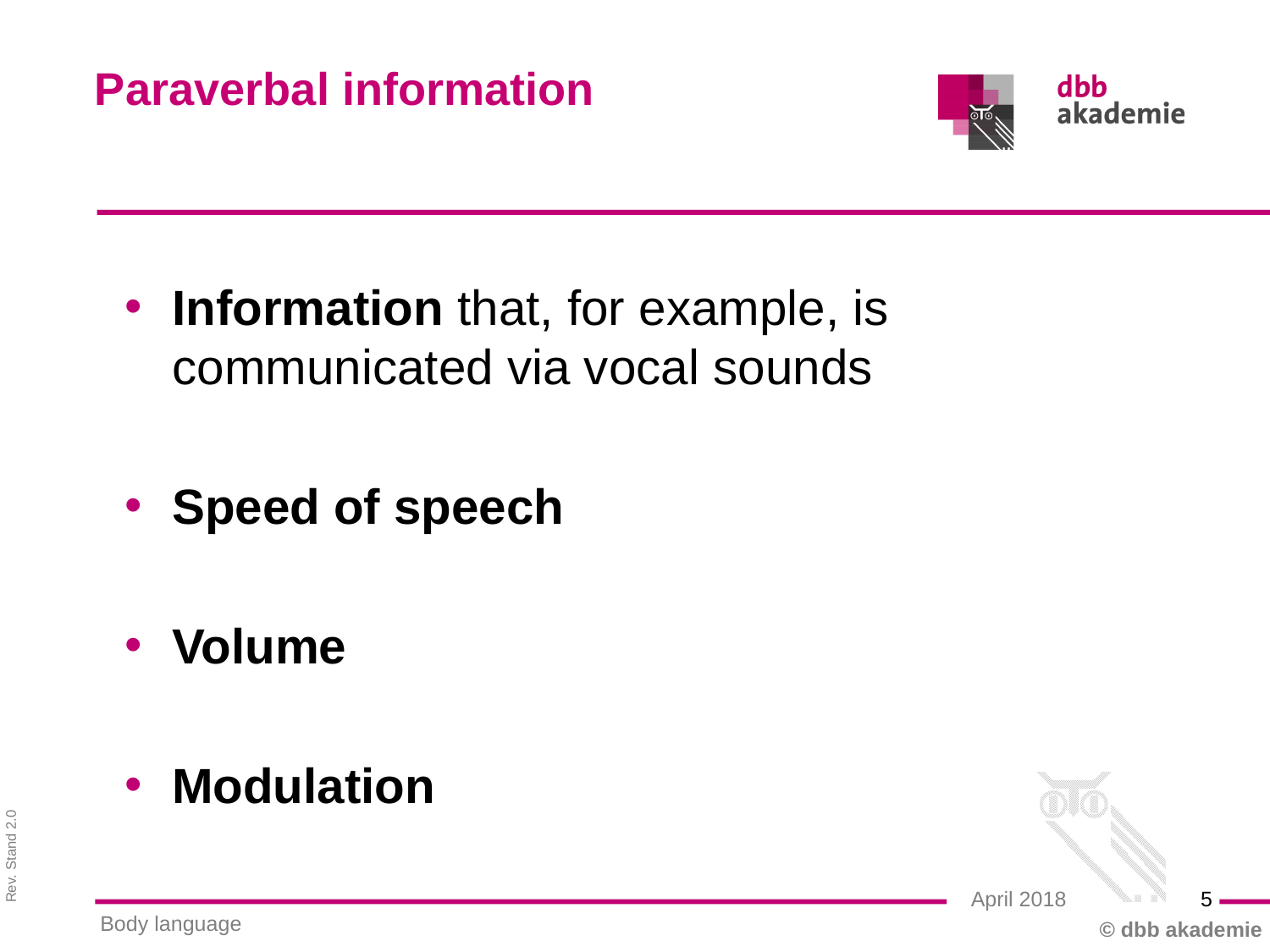

Paraverbal information
Information that, for example, is communicated via vocal sounds

Speed of speech

Volume

Modulation
5
April 2018
Body language